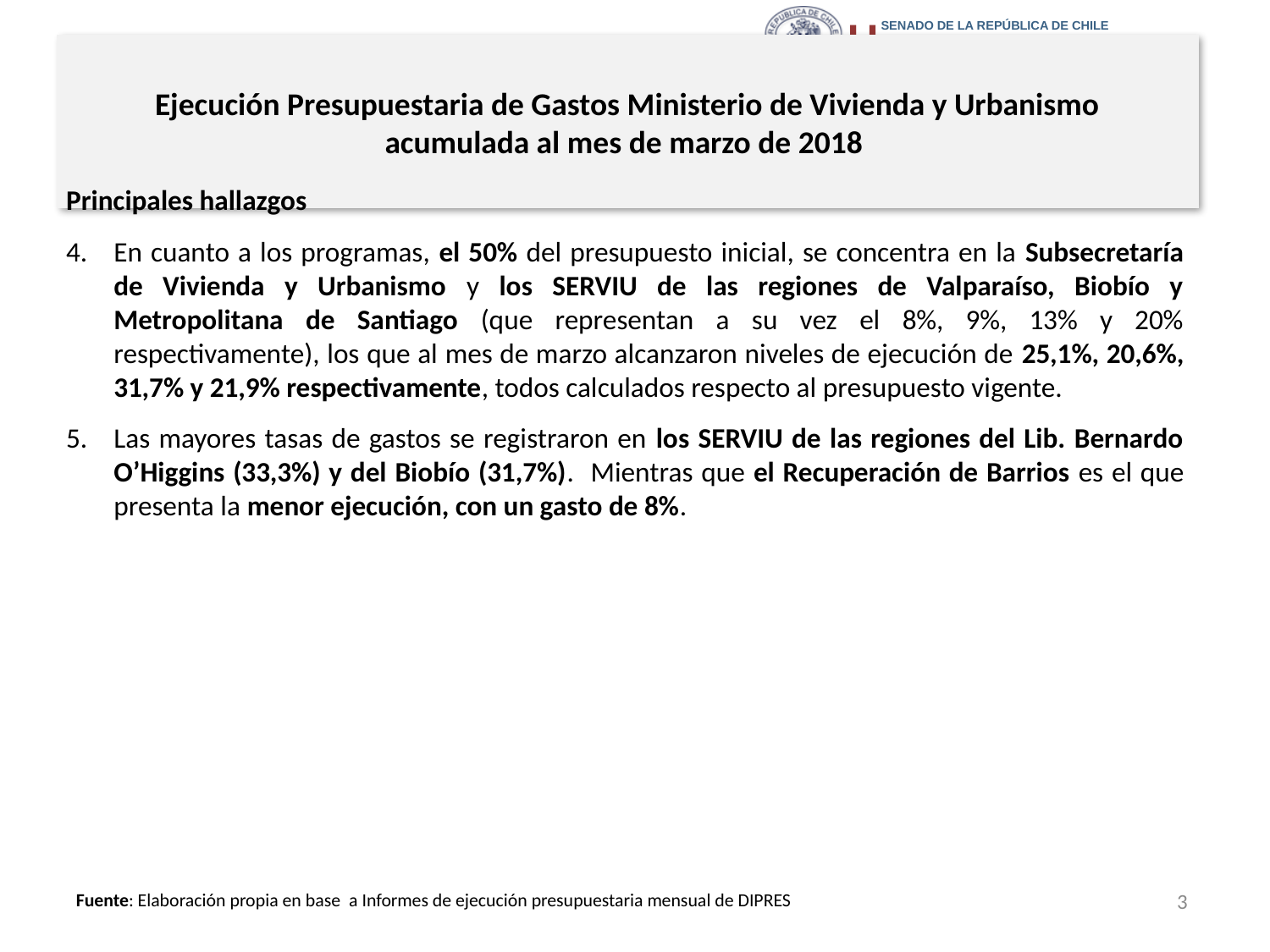

# Ejecución Presupuestaria de Gastos Ministerio de Vivienda y Urbanismo acumulada al mes de marzo de 2018
Principales hallazgos
En cuanto a los programas, el 50% del presupuesto inicial, se concentra en la Subsecretaría de Vivienda y Urbanismo y los SERVIU de las regiones de Valparaíso, Biobío y Metropolitana de Santiago (que representan a su vez el 8%, 9%, 13% y 20% respectivamente), los que al mes de marzo alcanzaron niveles de ejecución de 25,1%, 20,6%, 31,7% y 21,9% respectivamente, todos calculados respecto al presupuesto vigente.
Las mayores tasas de gastos se registraron en los SERVIU de las regiones del Lib. Bernardo O’Higgins (33,3%) y del Biobío (31,7%).  Mientras que el Recuperación de Barrios es el que presenta la menor ejecución, con un gasto de 8%.
3